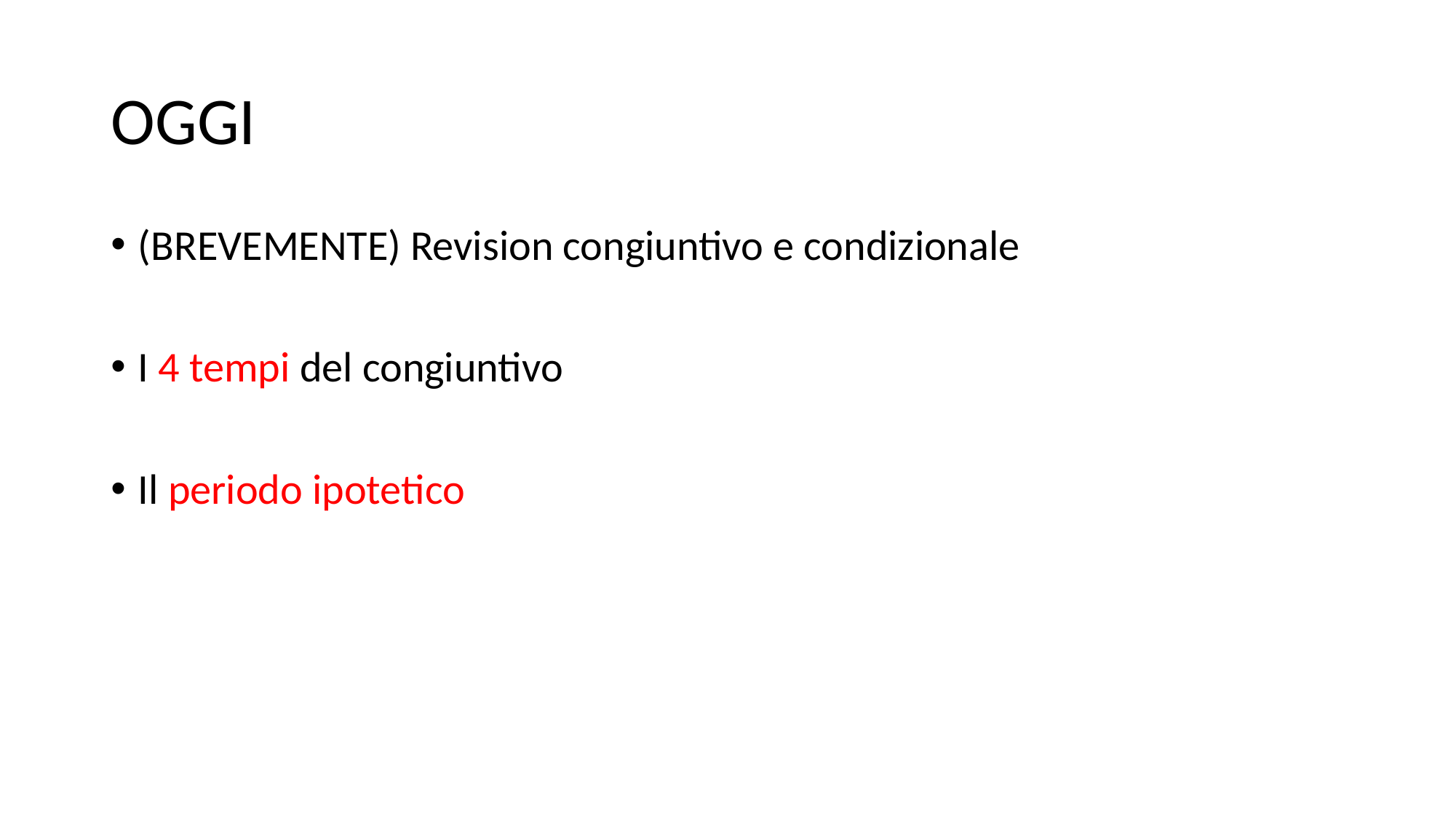

# OGGI
(BREVEMENTE) Revision congiuntivo e condizionale

I 4 tempi del congiuntivo

Il periodo ipotetico